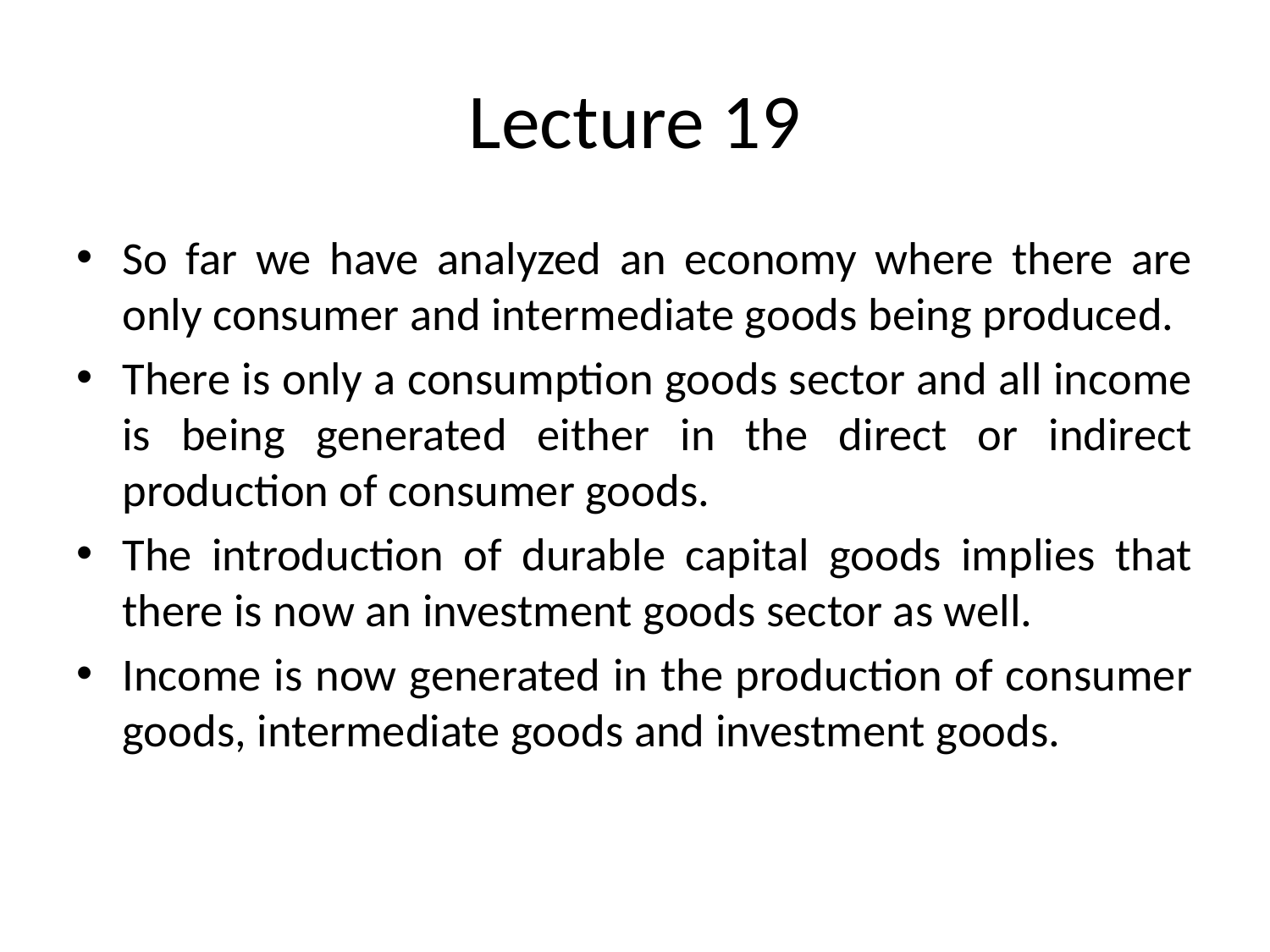

# Lecture 19
So far we have analyzed an economy where there are only consumer and intermediate goods being produced.
There is only a consumption goods sector and all income is being generated either in the direct or indirect production of consumer goods.
The introduction of durable capital goods implies that there is now an investment goods sector as well.
Income is now generated in the production of consumer goods, intermediate goods and investment goods.